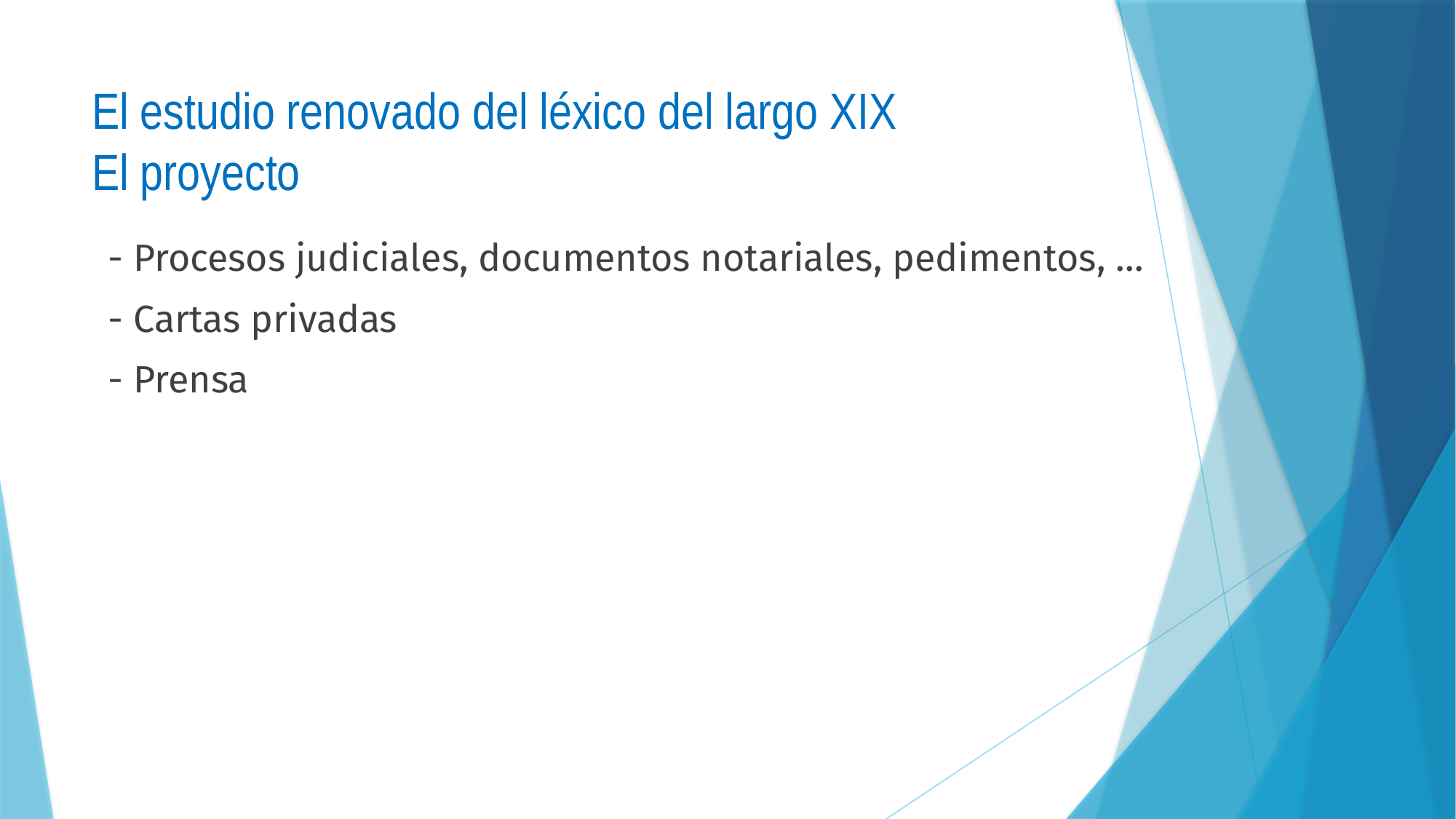

# El estudio renovado del léxico del largo XIX El proyecto
- Procesos judiciales, documentos notariales, pedimentos, …
- Cartas privadas
- Prensa